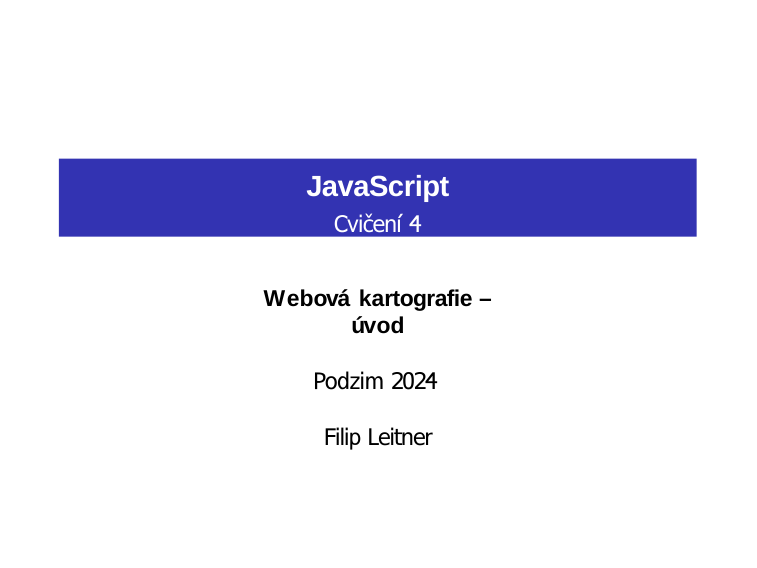

JavaScript
Cvičení 4
Webová kartografie – úvod
Podzim 2024  Filip Leitner